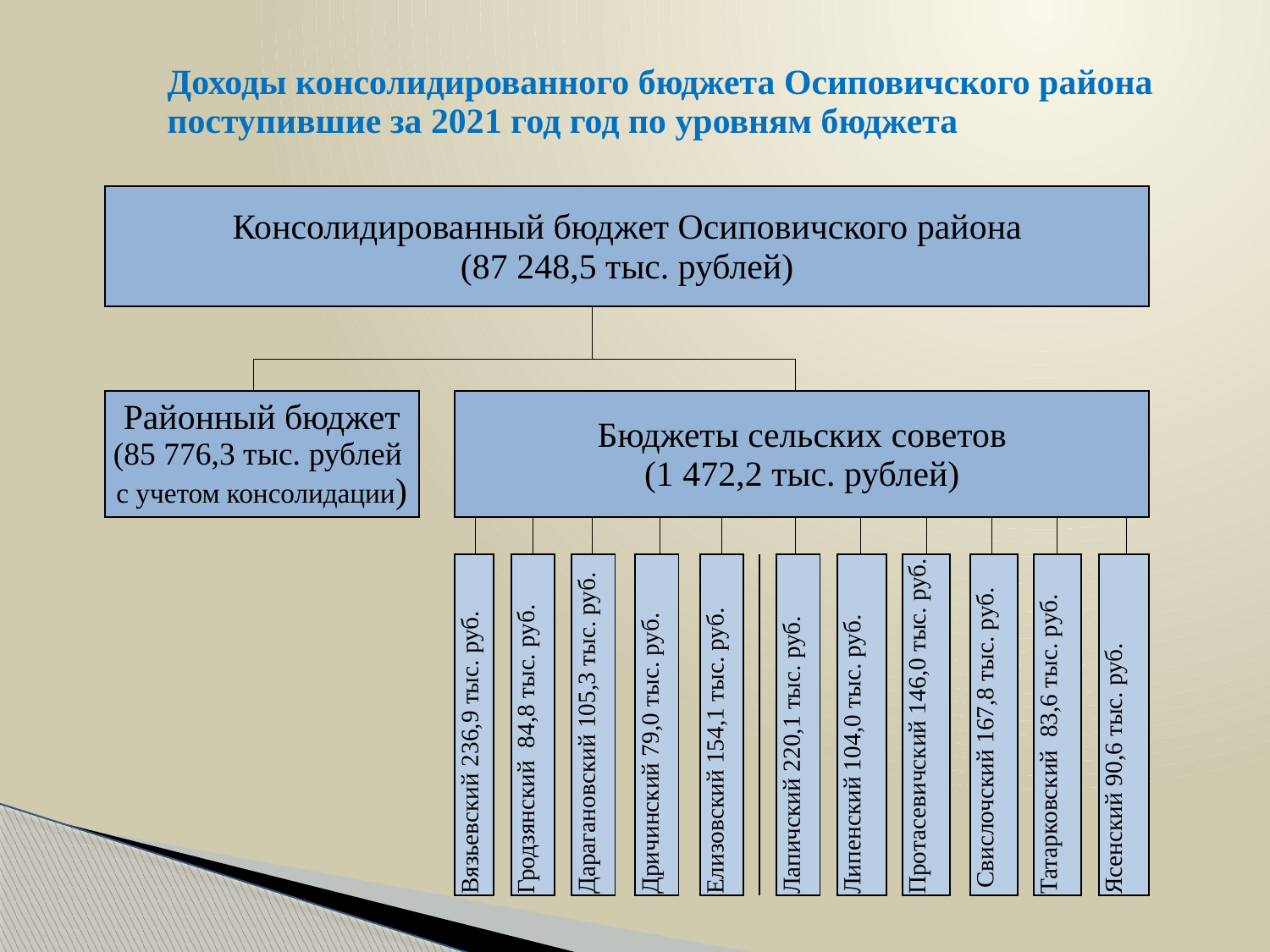

# Доходы консолидированного бюджета Осиповичского района поступившие за 2021 год год по уровням бюджета
| Консолидированный бюджет Осиповичского района (87 248,5 тыс. рублей) |  |  |  |  |  |  |  |  |  |  |  |  |  |  |  |  |  |  |  |  |  |  |  |  |  |  |  |  |  |  |  |  |  |  |  |
| --- | --- | --- | --- | --- | --- | --- | --- | --- | --- | --- | --- | --- | --- | --- | --- | --- | --- | --- | --- | --- | --- | --- | --- | --- | --- | --- | --- | --- | --- | --- | --- | --- | --- | --- | --- |
|  |  |  |  |  |  |  |  |  |  |  |  |  |  |  |  |  |  |  |  |  |  |  |  |  |  |  |  |  |  |  |  |  |  |  |  |
|  |  |  |  |  |  |  |  |  |  |  |  |  |  |  |  |  |  |  |  |  |  |  |  |  |  |  |  |  |  |  |  |  |  |  |  |
| Районный бюджет (85 776,3 тыс. рублей с учетом консолидации) |  |  | Бюджеты сельских советов (1 472,2 тыс. рублей) |  |  |  |  |  |  |  |  |  |  |  |  |  |  |  |  |  |  |  |  |  |  |  |  |  |  |  |  |  |  |  |  |
|  |  |  |  |  |  |  |  |  |  |  |  |  |  |  |  |  |  |  |  |  |  |  |  |  |  |  |  |  |  |  |  |  |  |  |  |
|  |  |  | Вязьевский 236,9 тыс. руб. |  |  | Гродзянский 84,8 тыс. руб. |  |  | Дарагановский 105,3 тыс. руб. |  |  | Дричинский 79,0 тыс. руб. |  |  | Елизовский 154,1 тыс. руб. |  |  |  | Лапичский 220,1 тыс. руб. |  |  | Липенский 104,0 тыс. руб. |  |  | Протасевичский 146,0 тыс. руб. |  |  | Свислочский 167,8 тыс. руб. |  |  | Татарковский 83,6 тыс. руб. |  |  | Ясенский 90,6 тыс. руб. |  |